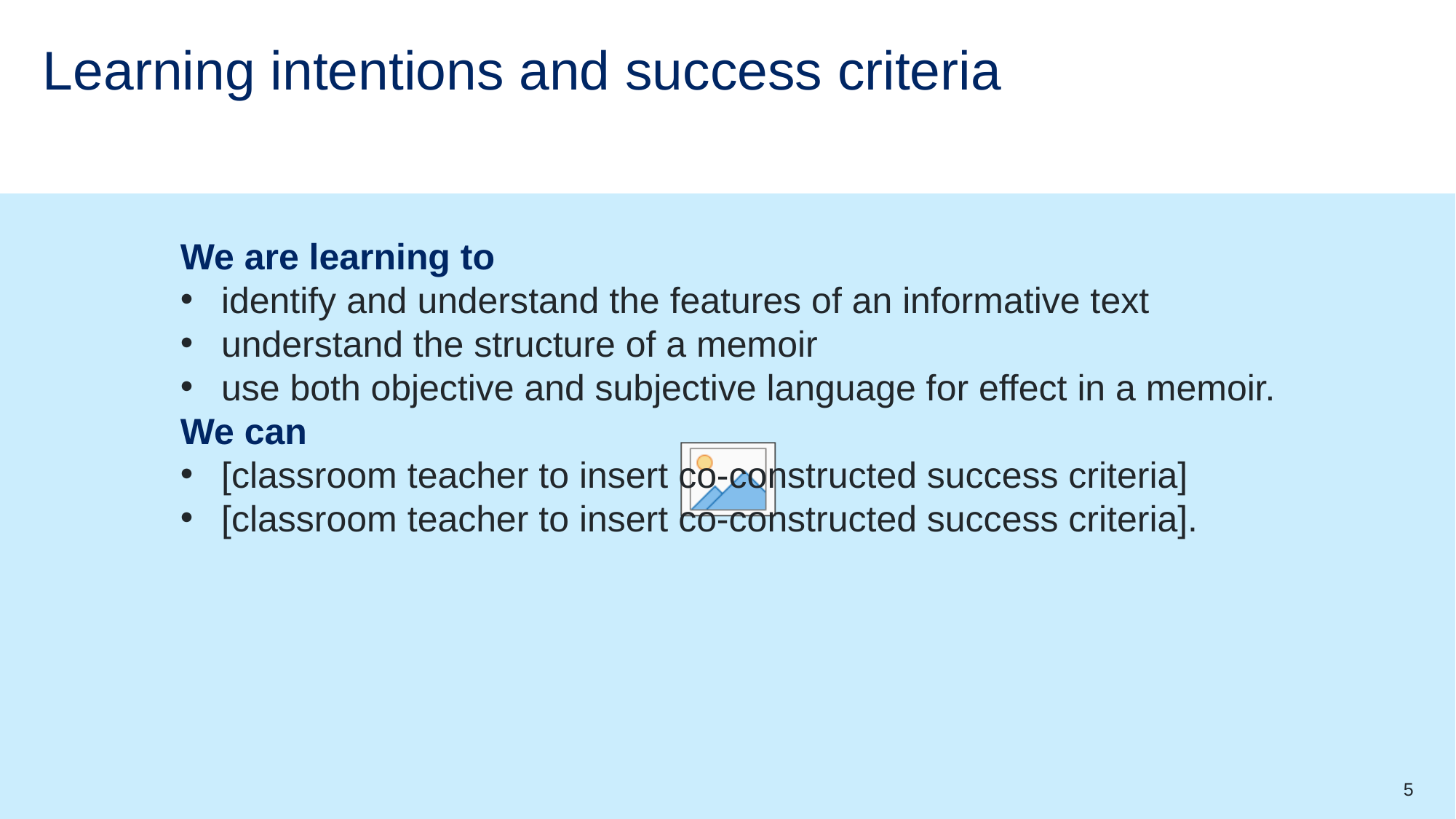

# Learning intentions and success criteria
We are learning to
identify and understand the features of an informative text
understand the structure of a memoir
use both objective and subjective language for effect in a memoir.
We can
[classroom teacher to insert co-constructed success criteria]
[classroom teacher to insert co-constructed success criteria].

5